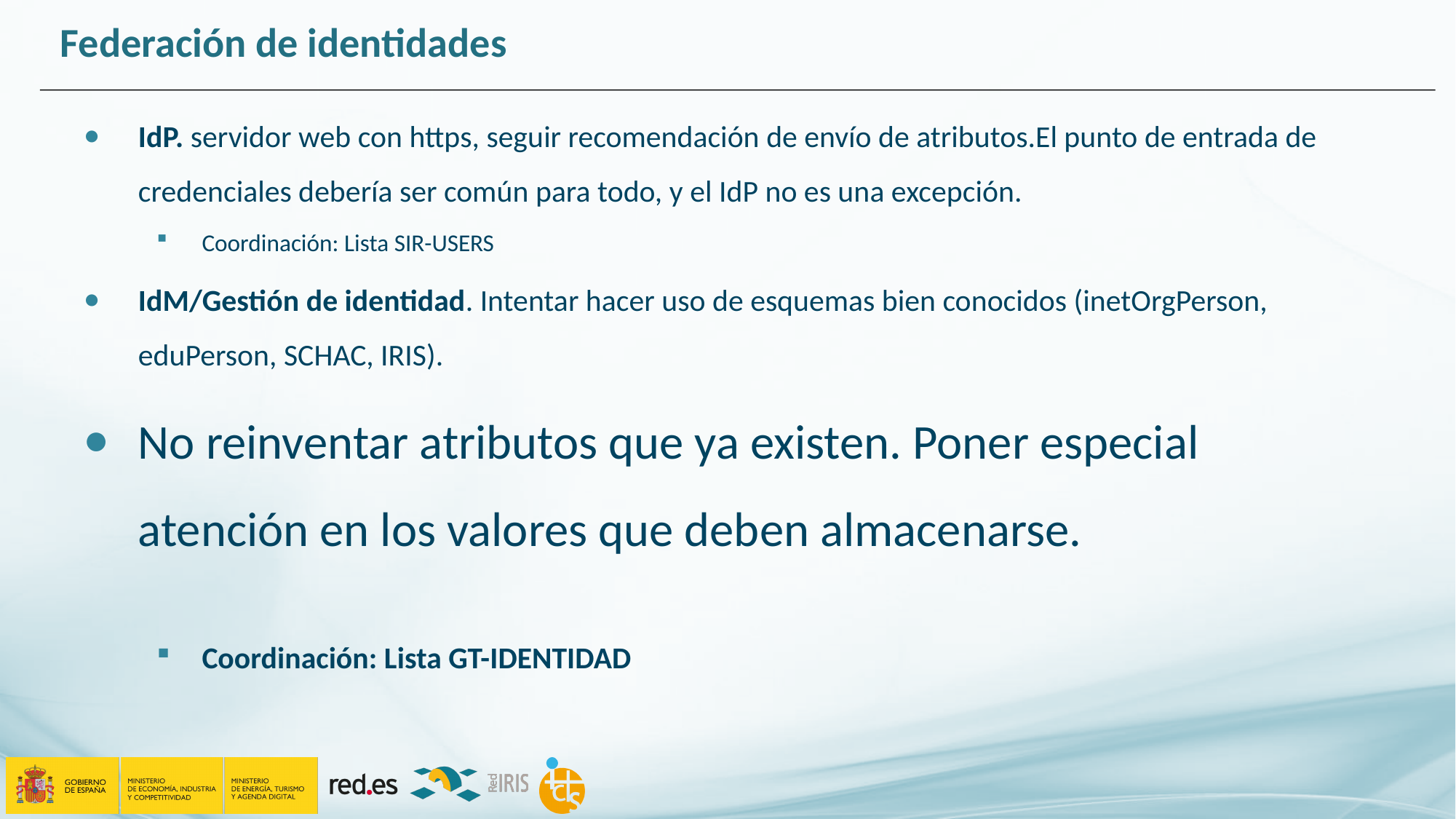

# Federación de identidades
IdP. servidor web con https, seguir recomendación de envío de atributos.El punto de entrada de credenciales debería ser común para todo, y el IdP no es una excepción.
Coordinación: Lista SIR-USERS
IdM/Gestión de identidad. Intentar hacer uso de esquemas bien conocidos (inetOrgPerson, eduPerson, SCHAC, IRIS).
No reinventar atributos que ya existen. Poner especial atención en los valores que deben almacenarse.

Coordinación: Lista GT-IDENTIDAD